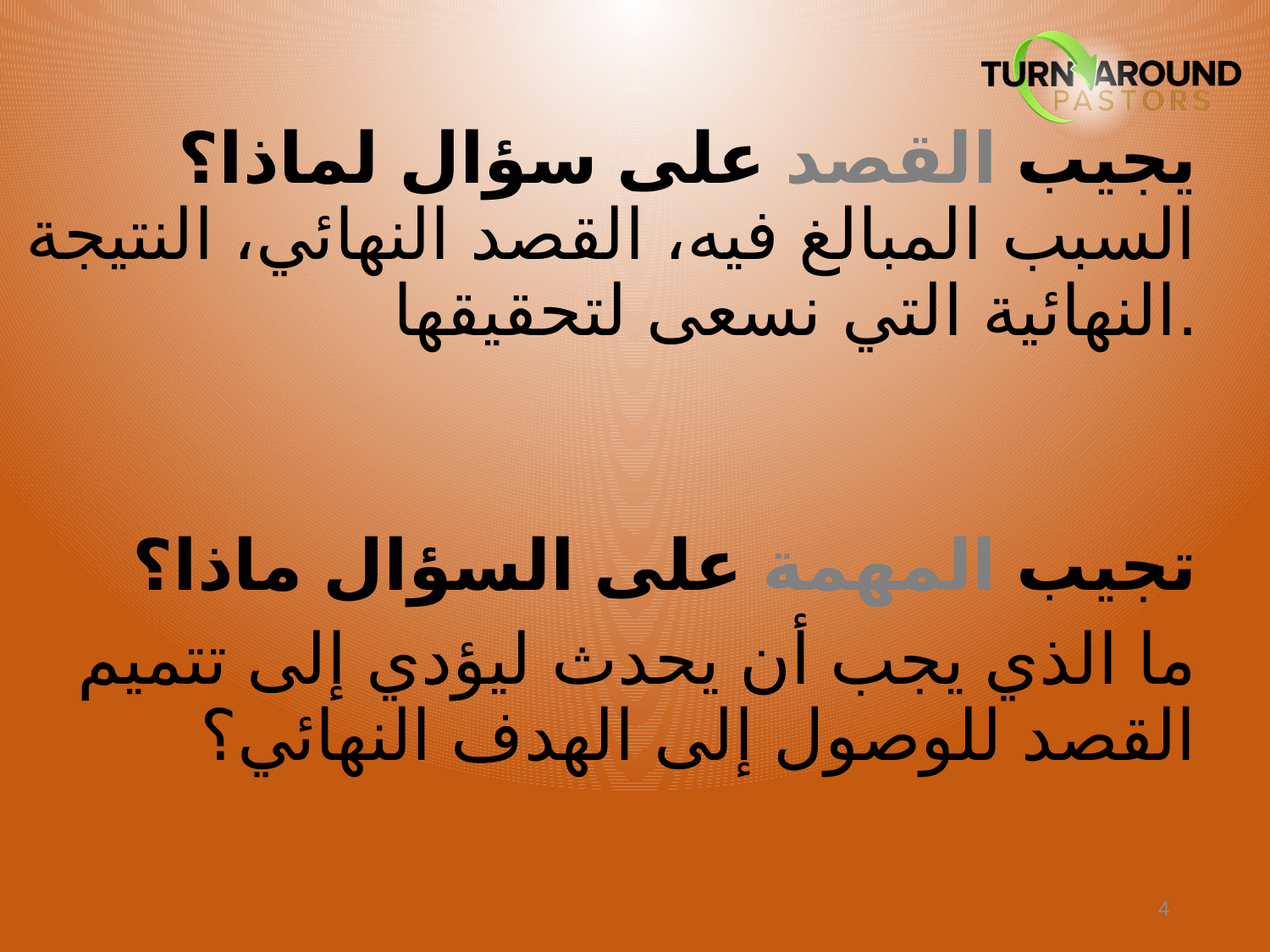

# يجيب القصد على سؤال لماذا؟ السبب المبالغ فيه، القصد النهائي، النتيجة النهائية التي نسعى لتحقيقها.
تجيب المهمة على السؤال ماذا؟
ما الذي يجب أن يحدث ليؤدي إلى تتميم القصد للوصول إلى الهدف النهائي؟
4